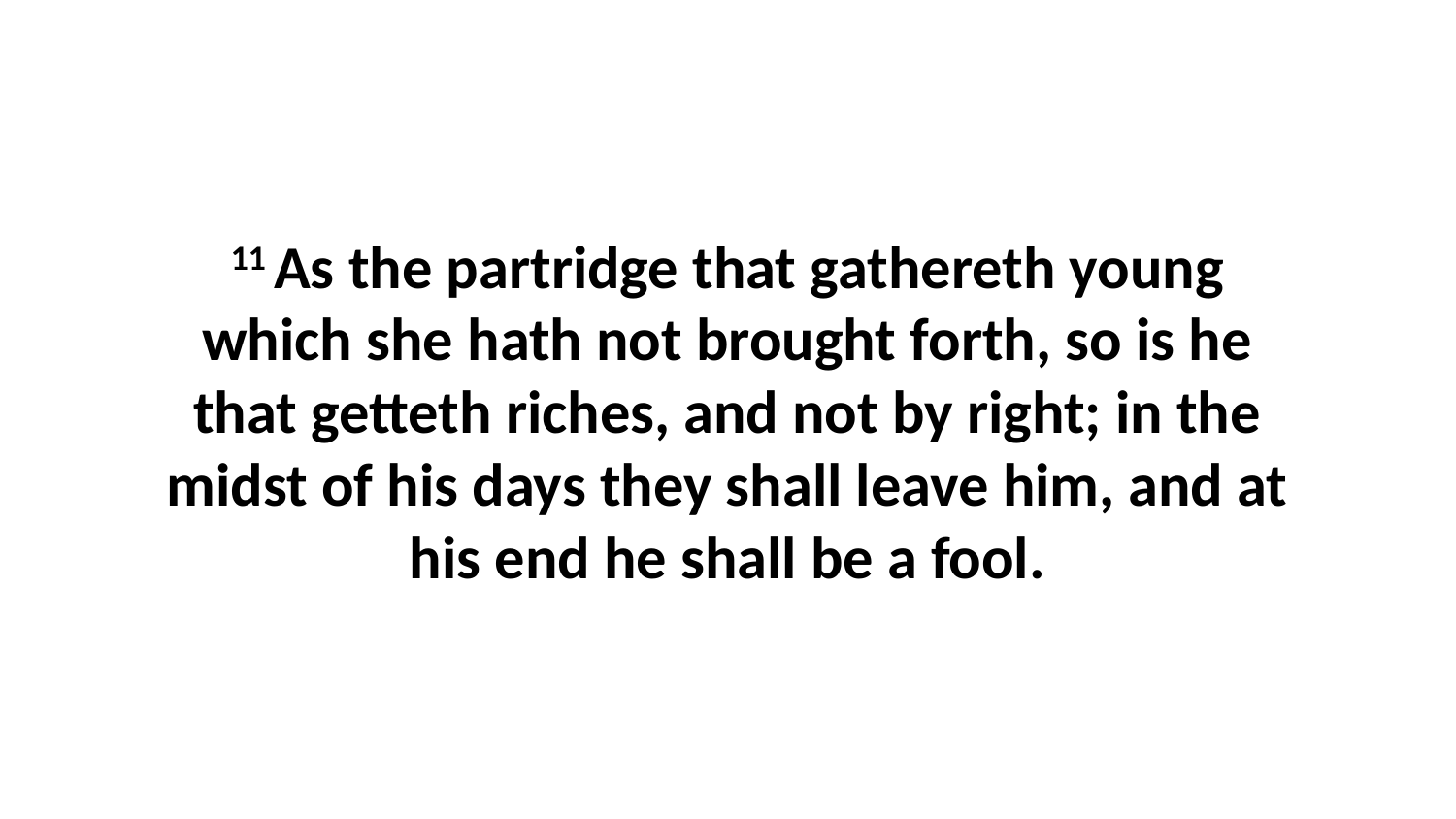

11 As the partridge that gathereth young which she hath not brought forth, so is he that getteth riches, and not by right; in the midst of his days they shall leave him, and at his end he shall be a fool.